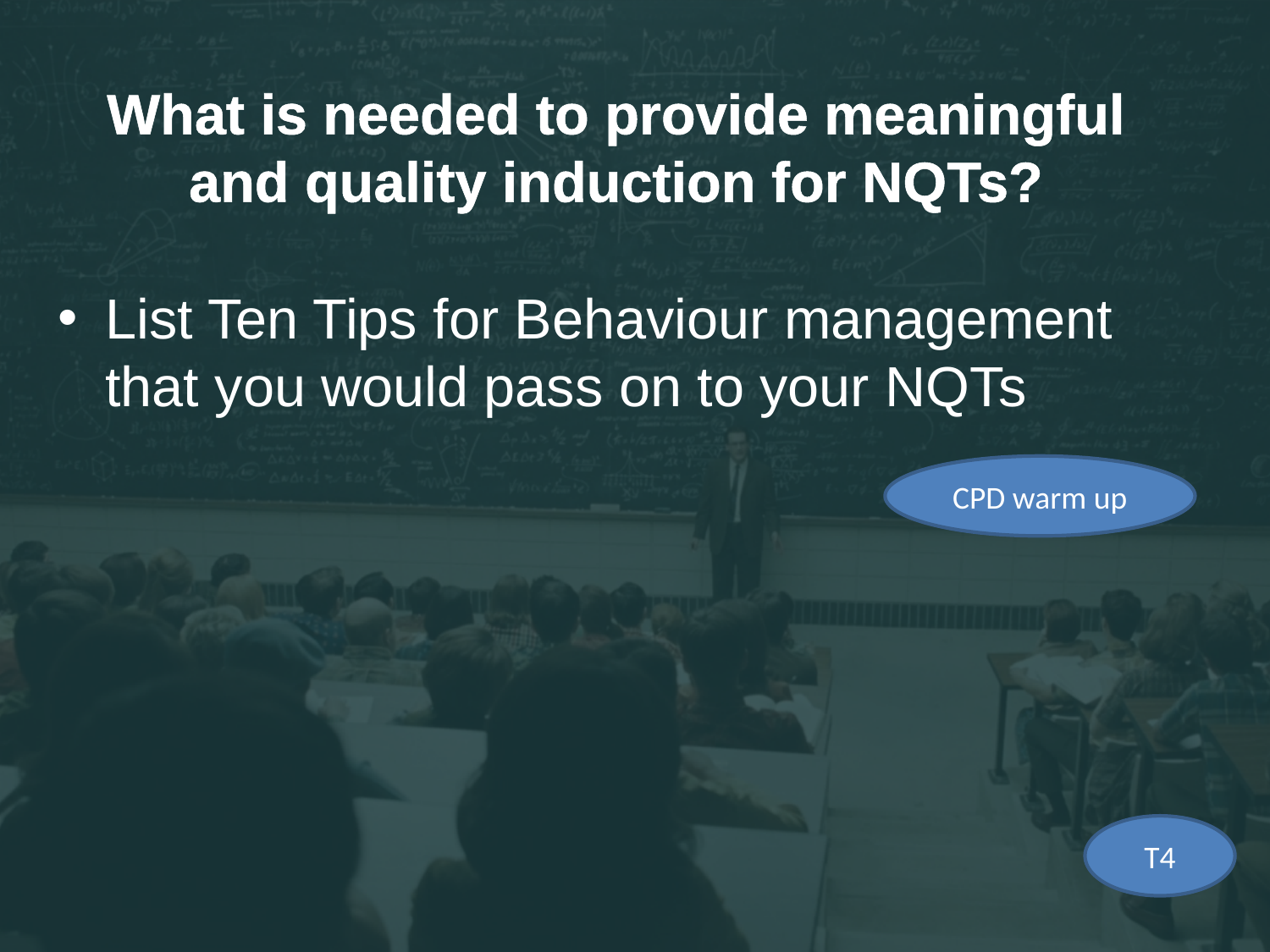

# What is needed to provide meaningful and quality induction for NQTs?
List Ten Tips for Behaviour management that you would pass on to your NQTs

CPD warm up
T4